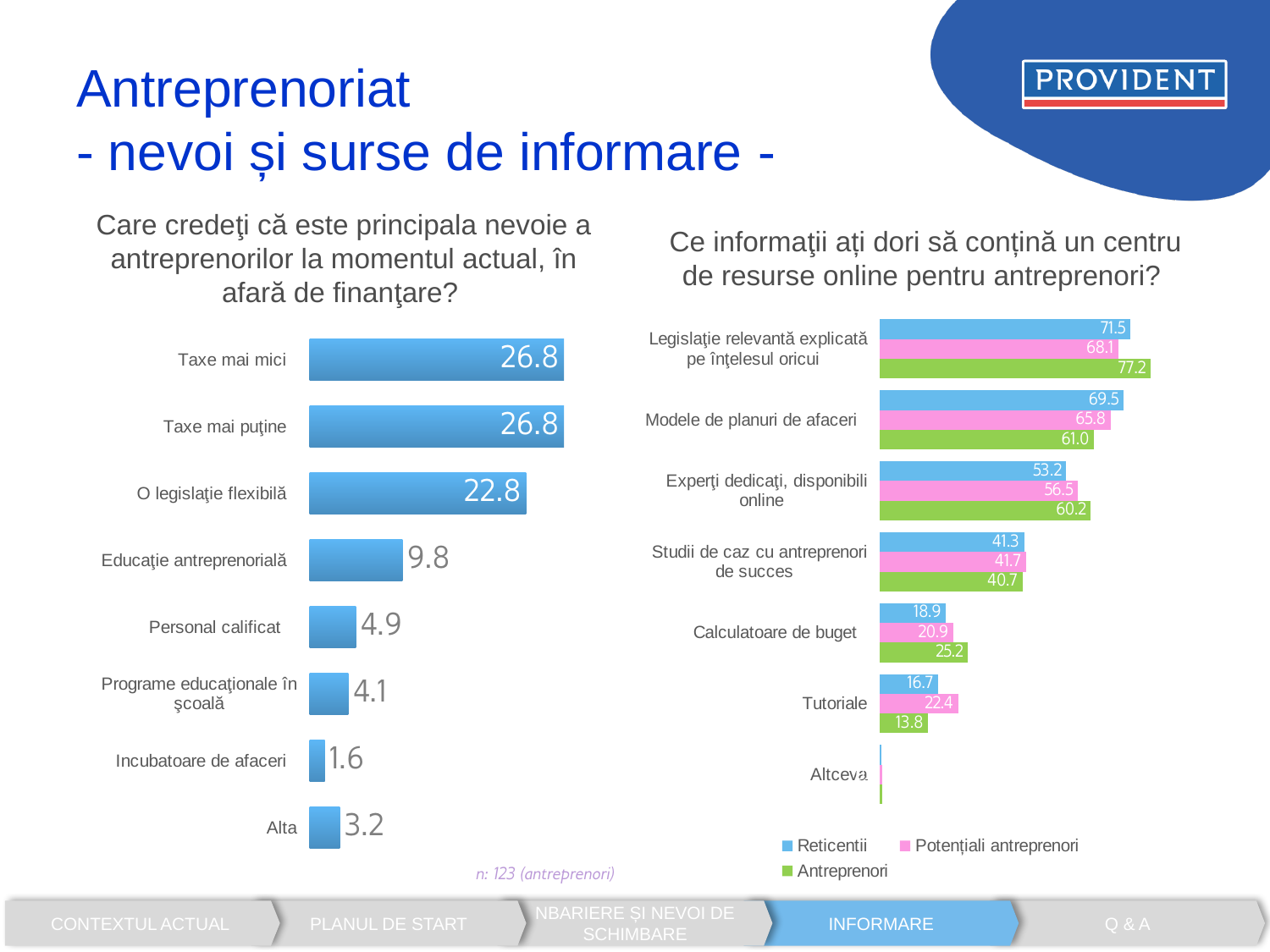

# Antreprenoriat - nevoi și surse de informare -
Care credeţi că este principala nevoie a antreprenorilor la momentul actual, în afară de finanţare?
Ce informaţii ați dori să conțină un centru de resurse online pentru antreprenori?

### Chart

| Category | Series 1 |
|---|---|
| Alta | 3.2 |
| Incubatoare de afaceri   | 1.6 |
| Programe educaţionale în şcoală | 4.1 |
| Personal calificat    | 4.9 |
| Educaţie antreprenorială   | 9.8 |
| O legislaţie flexibilă   | 22.8 |
| Taxe mai puţine   | 26.8 |
| Taxe mai mici   | 26.8 |

### Chart

| Category | Antreprenori | Potențiali antreprenori | Reticentii  |
|---|---|---|---|
| Altceva | 0.8 | 0.8 | 0.6000000000000003 |
| Tutoriale | 13.8 | 22.4 | 16.7 |
| Calculatoare de buget   | 25.2 | 20.9 | 18.9 |
| Studii de caz cu antreprenori de succes   | 40.7 | 41.7 | 41.3 |
| Experţi dedicaţi, disponibili online   | 60.2 | 56.5 | 53.2 |
| Modele de planuri de afaceri   | 61.0 | 65.8 | 69.5 |
| Legislaţie relevantă explicată pe înţelesul oricui   | 77.2 | 68.1 | 71.5 |
n: 123 (antreprenori)
CONTEXTUL ACTUAL
PLANUL DE START
NBARIERE ȘI NEVOI DE SCHIMBARE
INFORMARE
Q & A